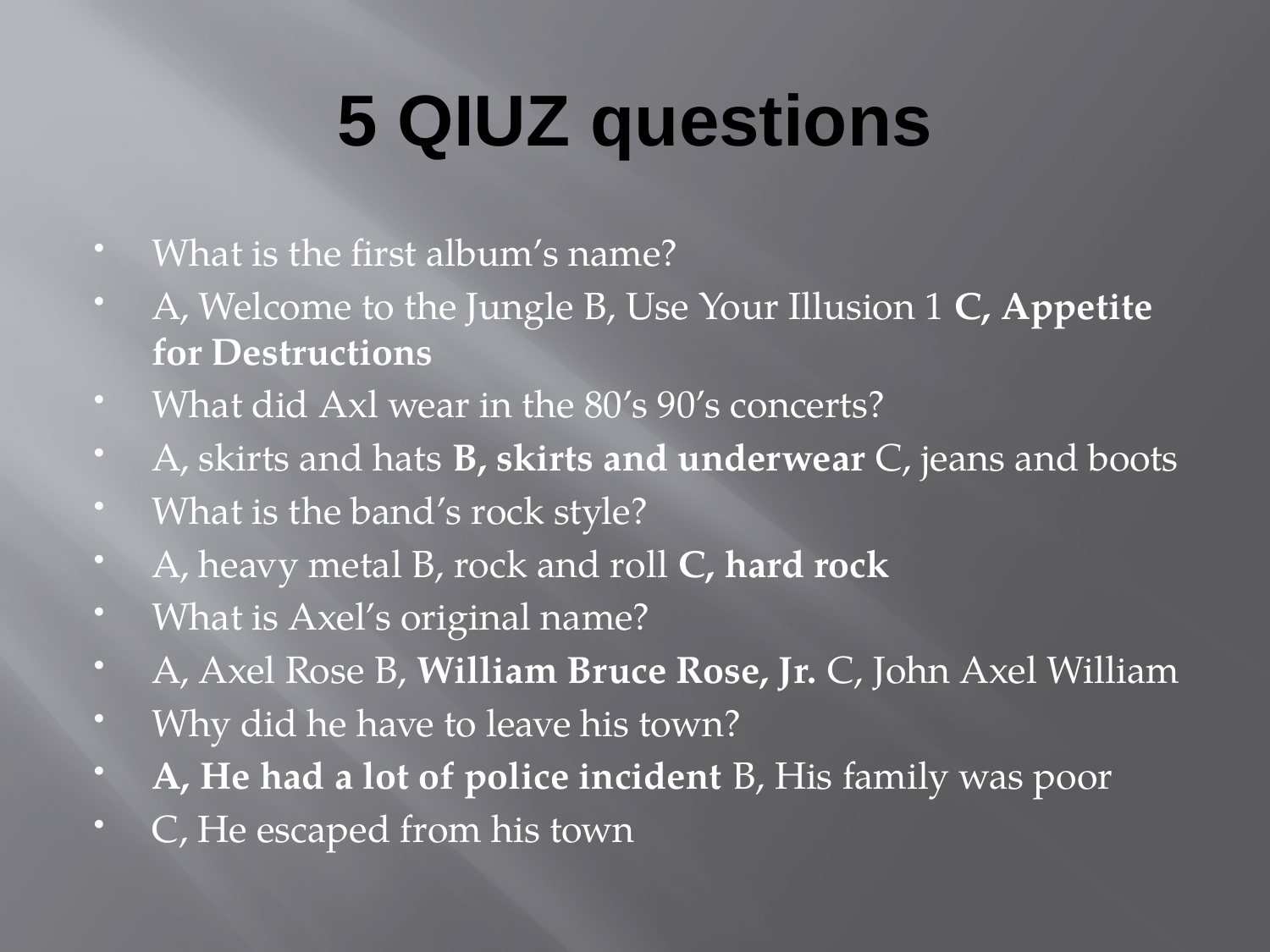

# 5 QIUZ questions
What is the first album’s name?
A, Welcome to the Jungle B, Use Your Illusion 1 C, Appetite for Destructions
What did Axl wear in the 80’s 90’s concerts?
A, skirts and hats B, skirts and underwear C, jeans and boots
What is the band’s rock style?
A, heavy metal B, rock and roll C, hard rock
What is Axel’s original name?
A, Axel Rose B, William Bruce Rose, Jr. C, John Axel William
Why did he have to leave his town?
A, He had a lot of police incident B, His family was poor
C, He escaped from his town